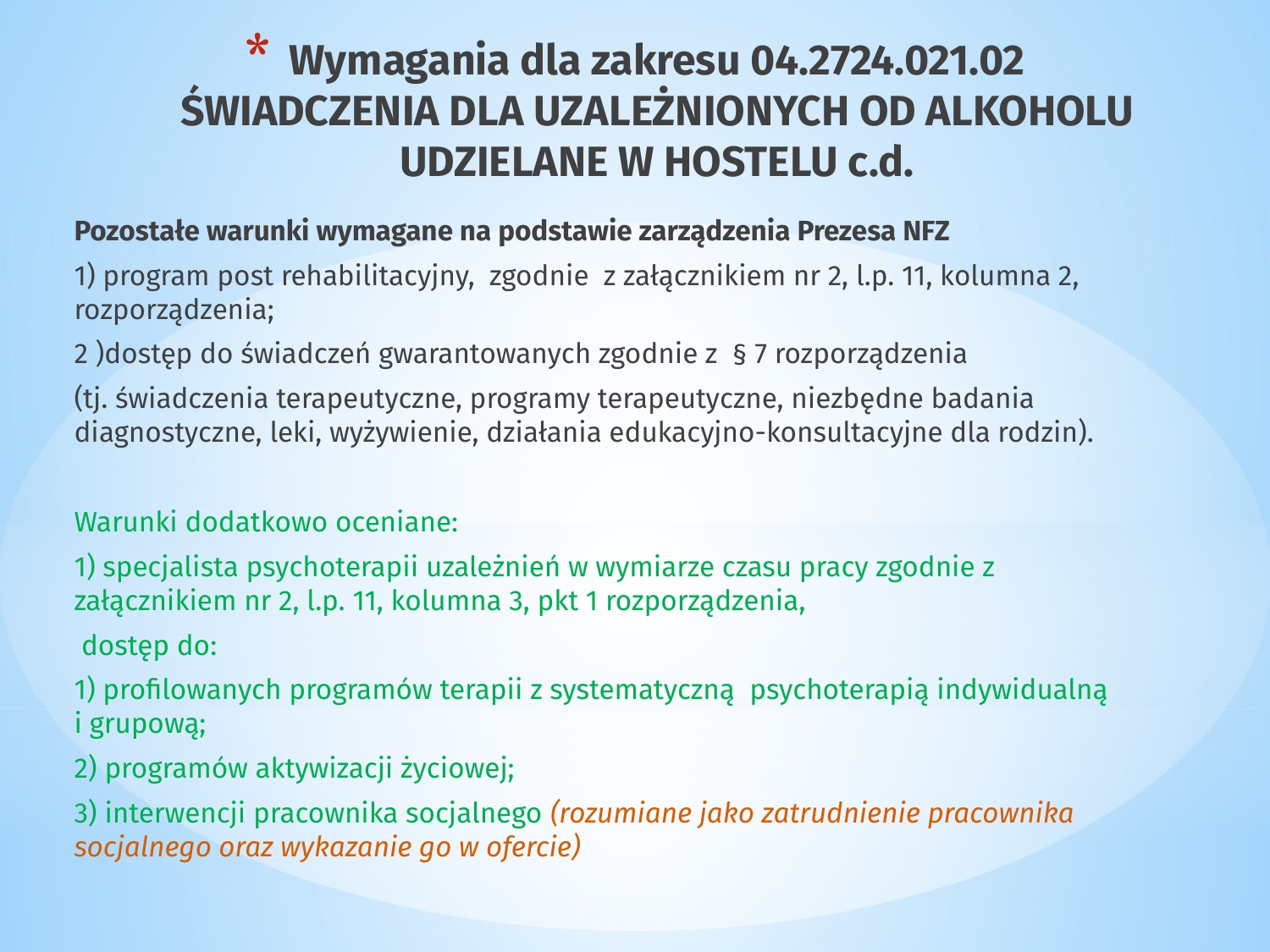

# Wymagania dla zakresu 04.2724.021.02 ŚWIADCZENIA DLA UZALEŻNIONYCH OD ALKOHOLU UDZIELANE W HOSTELU c.d.
Pozostałe warunki wymagane na podstawie zarządzenia Prezesa NFZ
1) program post rehabilitacyjny,  zgodnie  z załącznikiem nr 2, l.p. 11, kolumna 2, rozporządzenia;
2 )dostęp do świadczeń gwarantowanych zgodnie z  § 7 rozporządzenia
(tj. świadczenia terapeutyczne, programy terapeutyczne, niezbędne badania diagnostyczne, leki, wyżywienie, działania edukacyjno-konsultacyjne dla rodzin).

Warunki dodatkowo oceniane:
1) specjalista psychoterapii uzależnień w wymiarze czasu pracy zgodnie z załącznikiem nr 2, l.p. 11, kolumna 3, pkt 1 rozporządzenia,
 dostęp do:
1) profilowanych programów terapii z systematyczną  psychoterapią indywidualną
i grupową;
2) programów aktywizacji życiowej;
3) interwencji pracownika socjalnego (rozumiane jako zatrudnienie pracownika socjalnego oraz wykazanie go w ofercie)